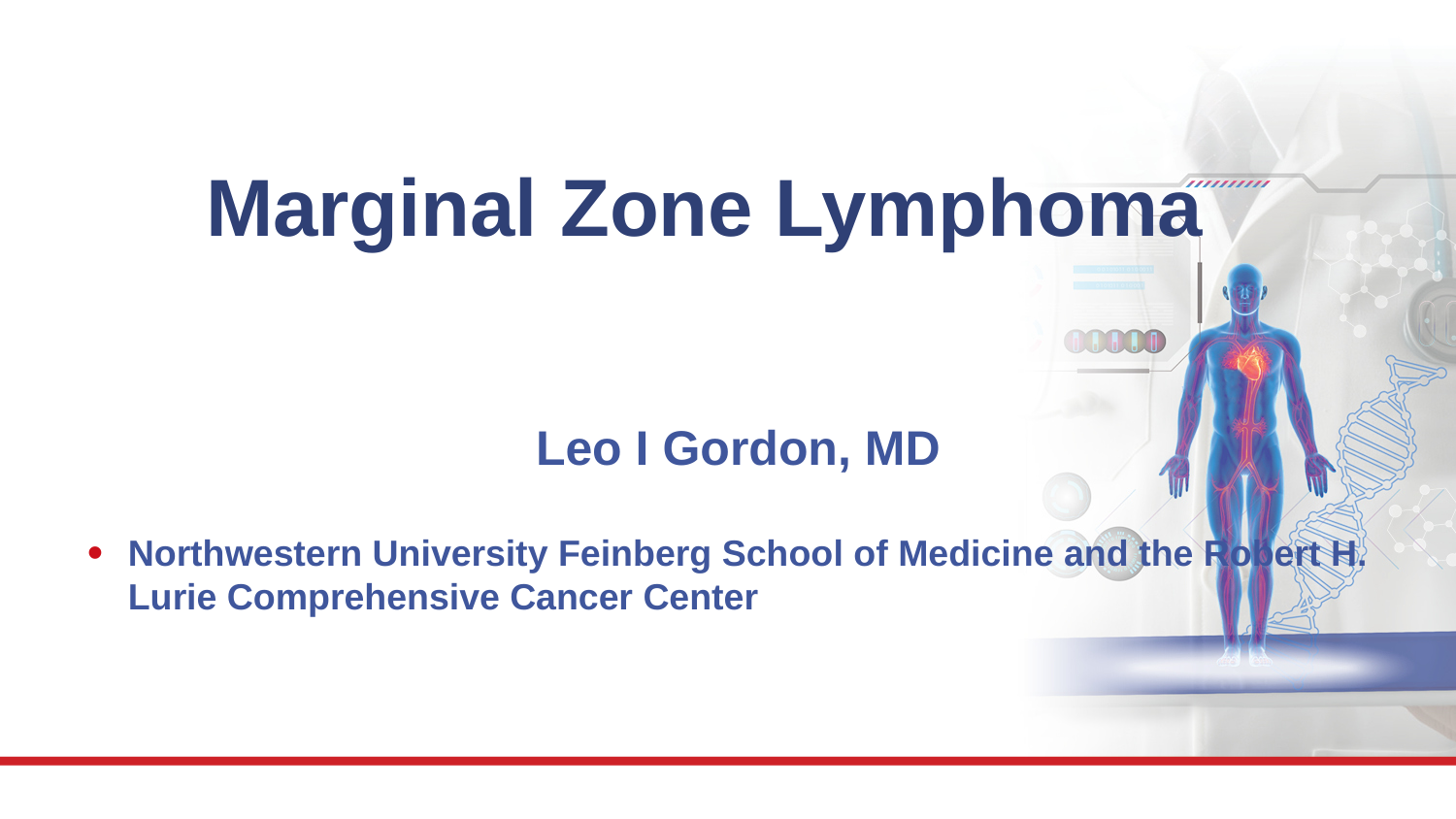

Marginal Zone Lymphoma
Leo I Gordon, MD

Northwestern University Feinberg School of Medicine and the Robert H. Lurie Comprehensive Cancer Center